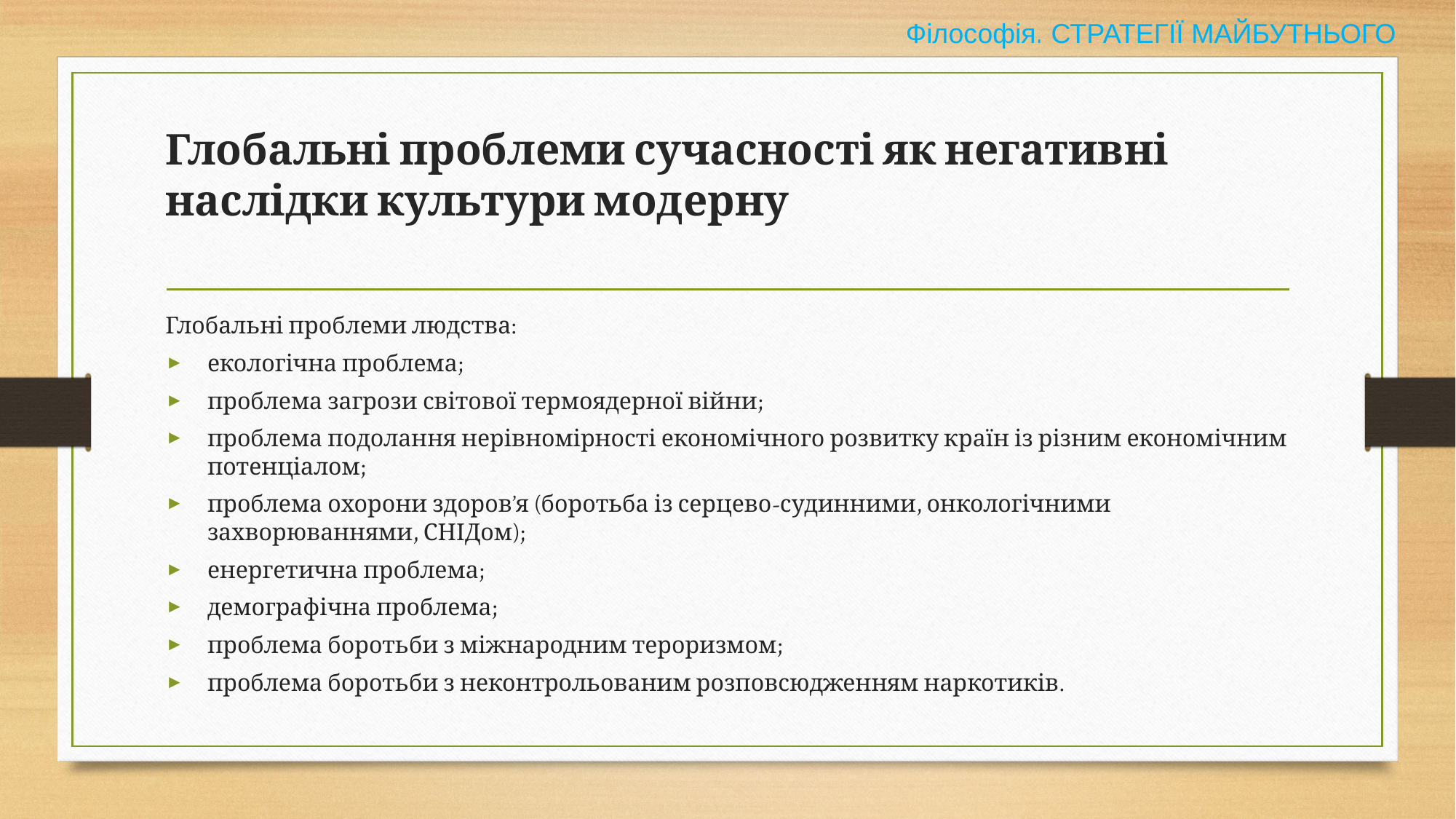

Філософія. СТРАТЕГІЇ МАЙБУТНЬОГО
# Глобальні проблеми сучасності як негативні наслідки культури модерну
Глобальні проблеми людства:
екологічна проблема;
проблема загрози світової термоядерної війни;
проблема подолання нерівномірності економічного розвитку країн із різним економічним потенціалом;
проблема охорони здоров’я (боротьба із серцево-судинними, онкологічними захворюваннями, СНІДом);
енергетична проблема;
демографічна проблема;
проблема боротьби з міжнародним тероризмом;
проблема боротьби з неконтрольованим розповсюдженням наркотиків.